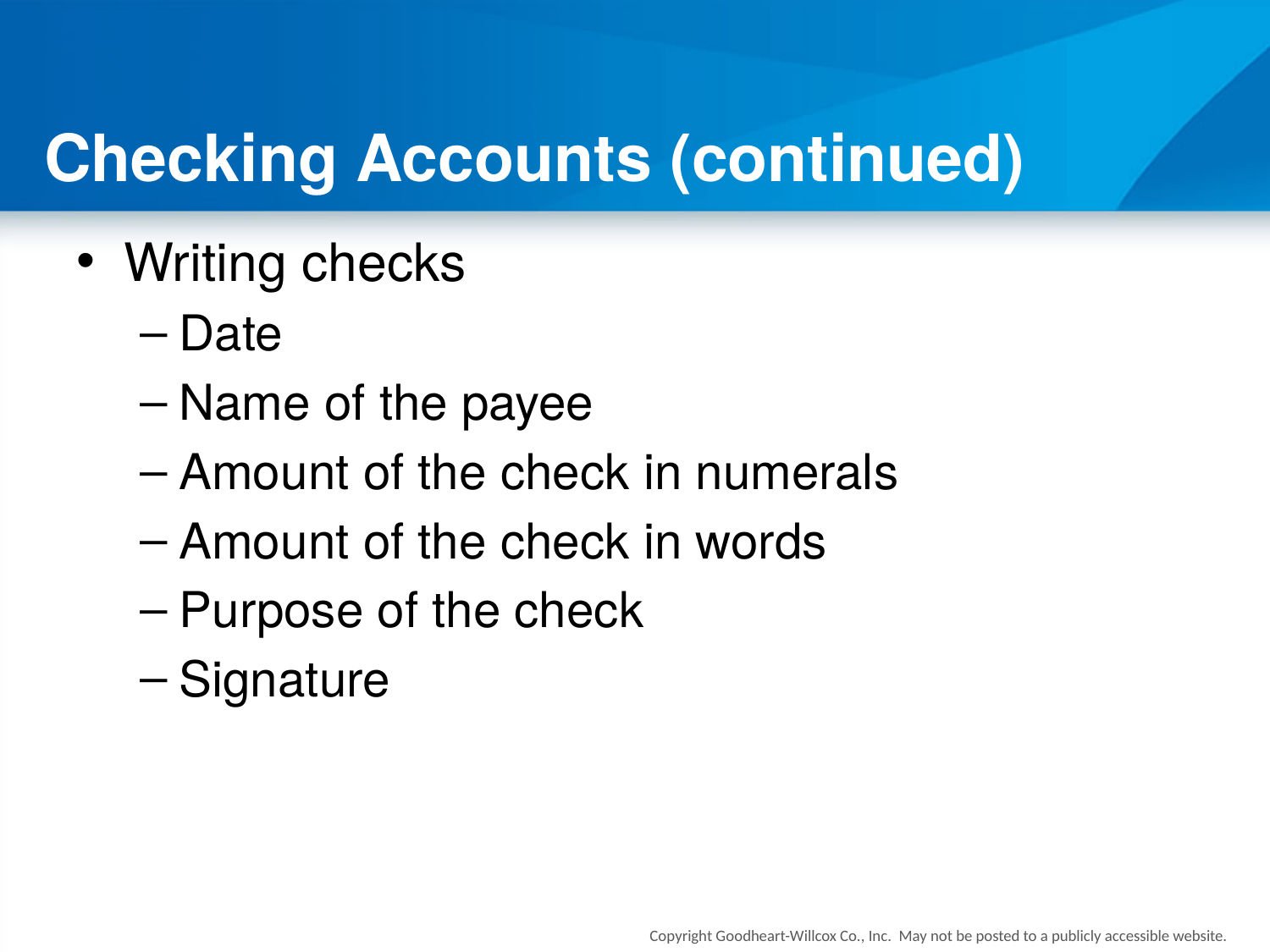

# Checking Accounts (continued)
Writing checks
Date
Name of the payee
Amount of the check in numerals
Amount of the check in words
Purpose of the check
Signature